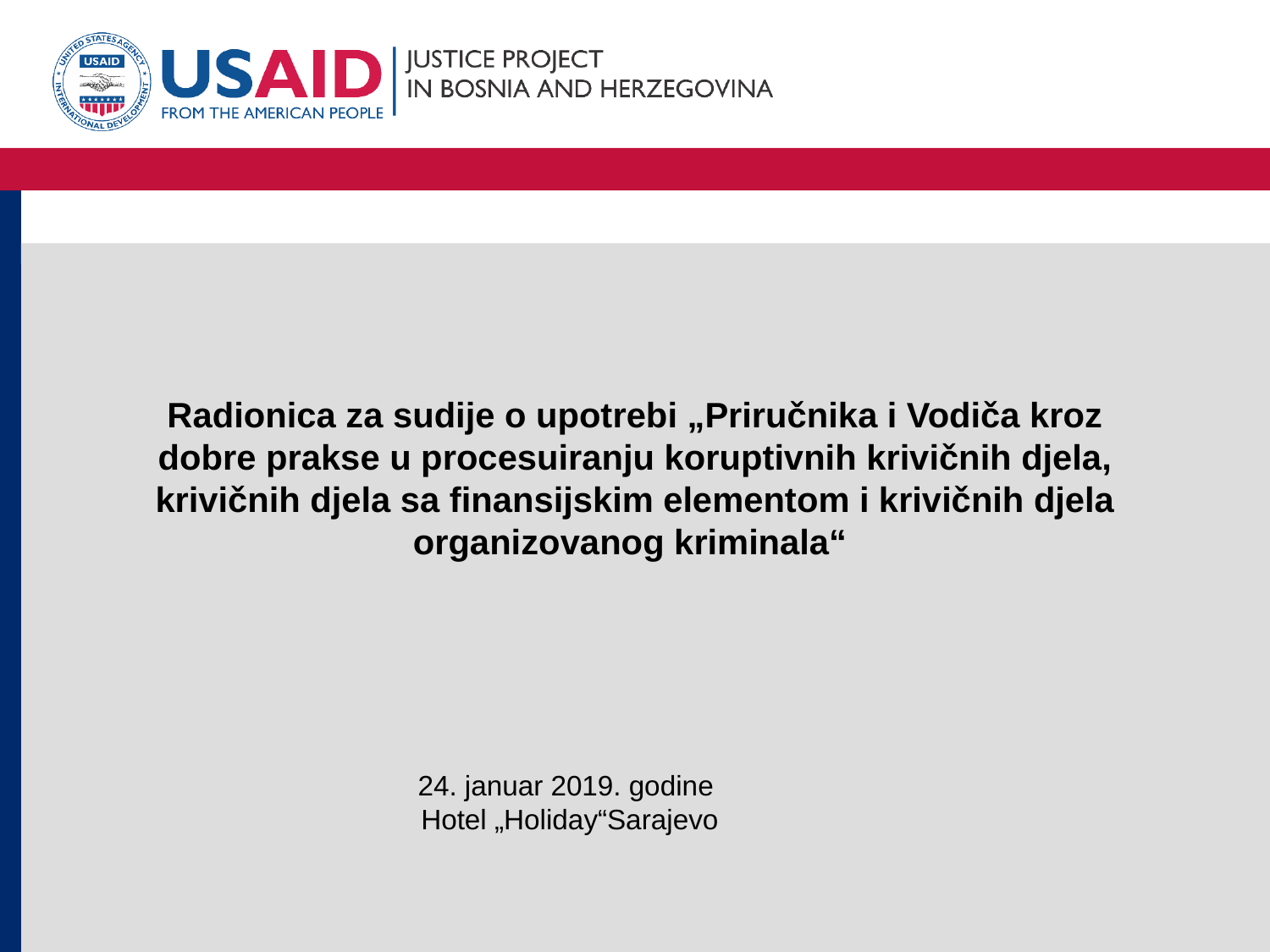

# Radionica za sudije o upotrebi „Priručnika i Vodiča kroz dobre prakse u procesuiranju koruptivnih krivičnih djela, krivičnih djela sa finansijskim elementom i krivičnih djela organizovanog kriminala“
24. januar 2019. godine
Hotel „Holiday“Sarajevo